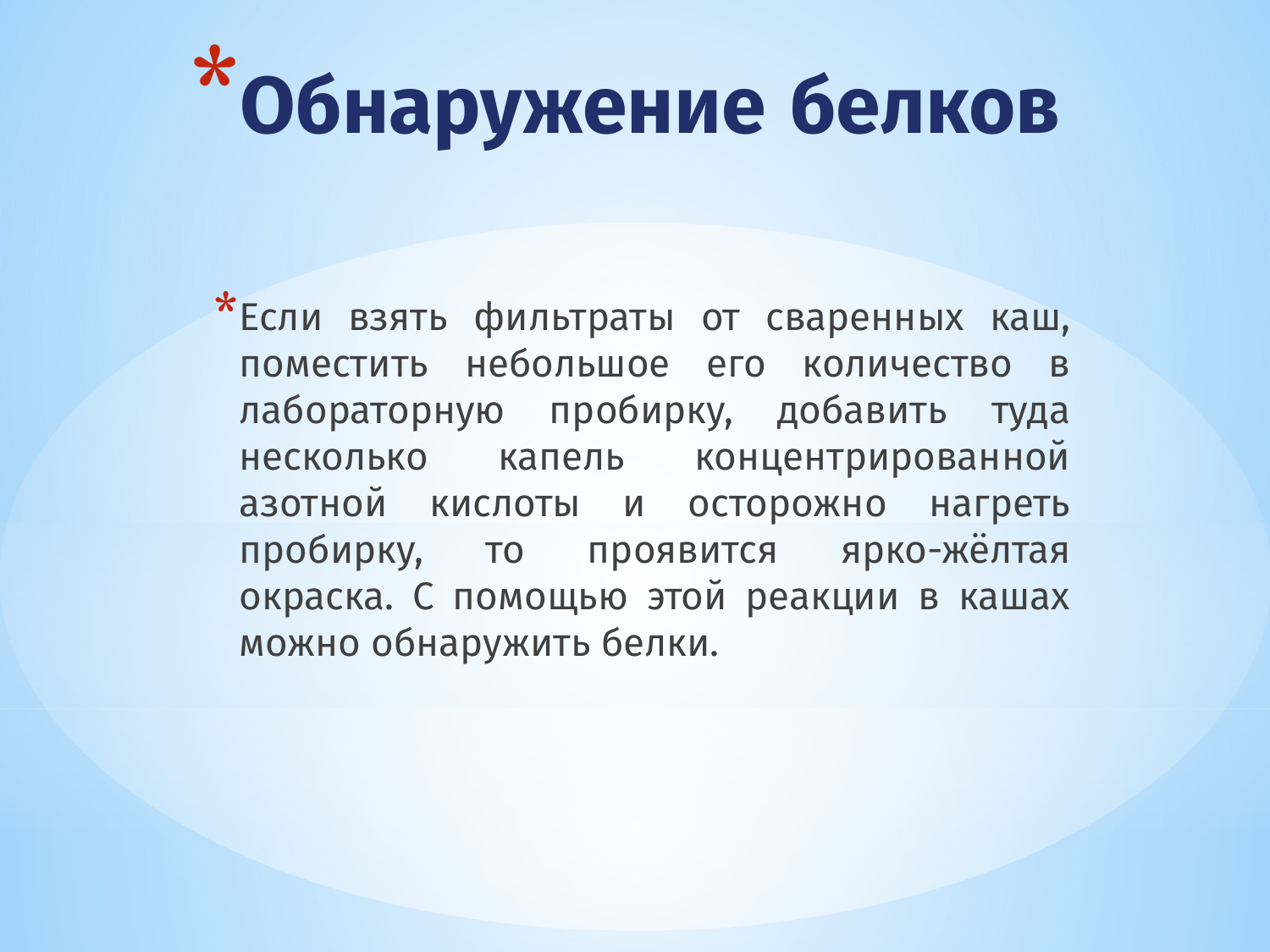

# Обнаружение белков

Если взять фильтраты от сваренных каш, поместить небольшое его количество в лабораторную пробирку, добавить туда несколько капель концентрированной азотной кислоты и осторожно нагреть пробирку, то проявится ярко-жёлтая окраска. С помощью этой реакции в кашах можно обнаружить белки.